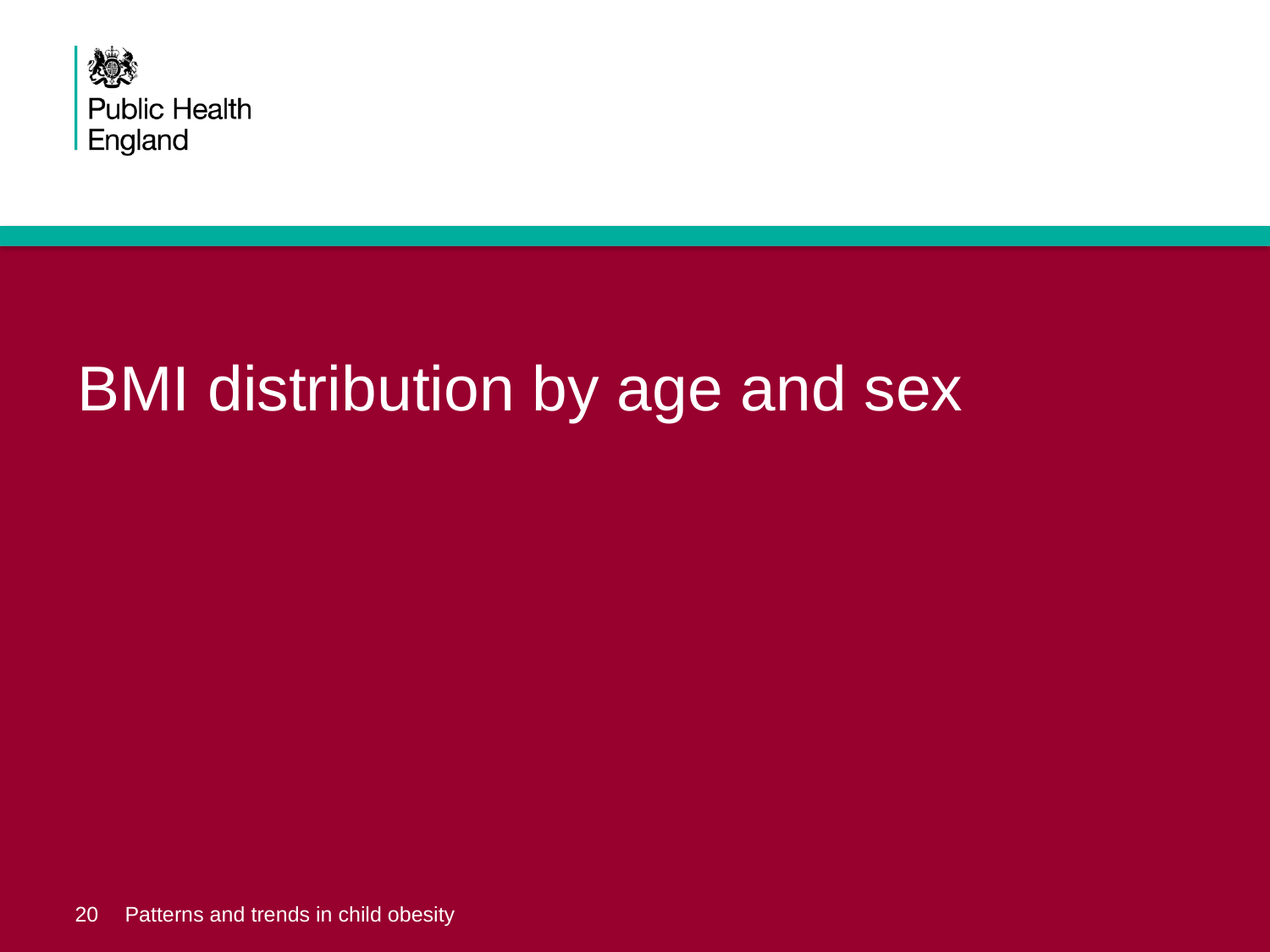

BMI distribution by age and sex
20
Patterns and trends in child obesity